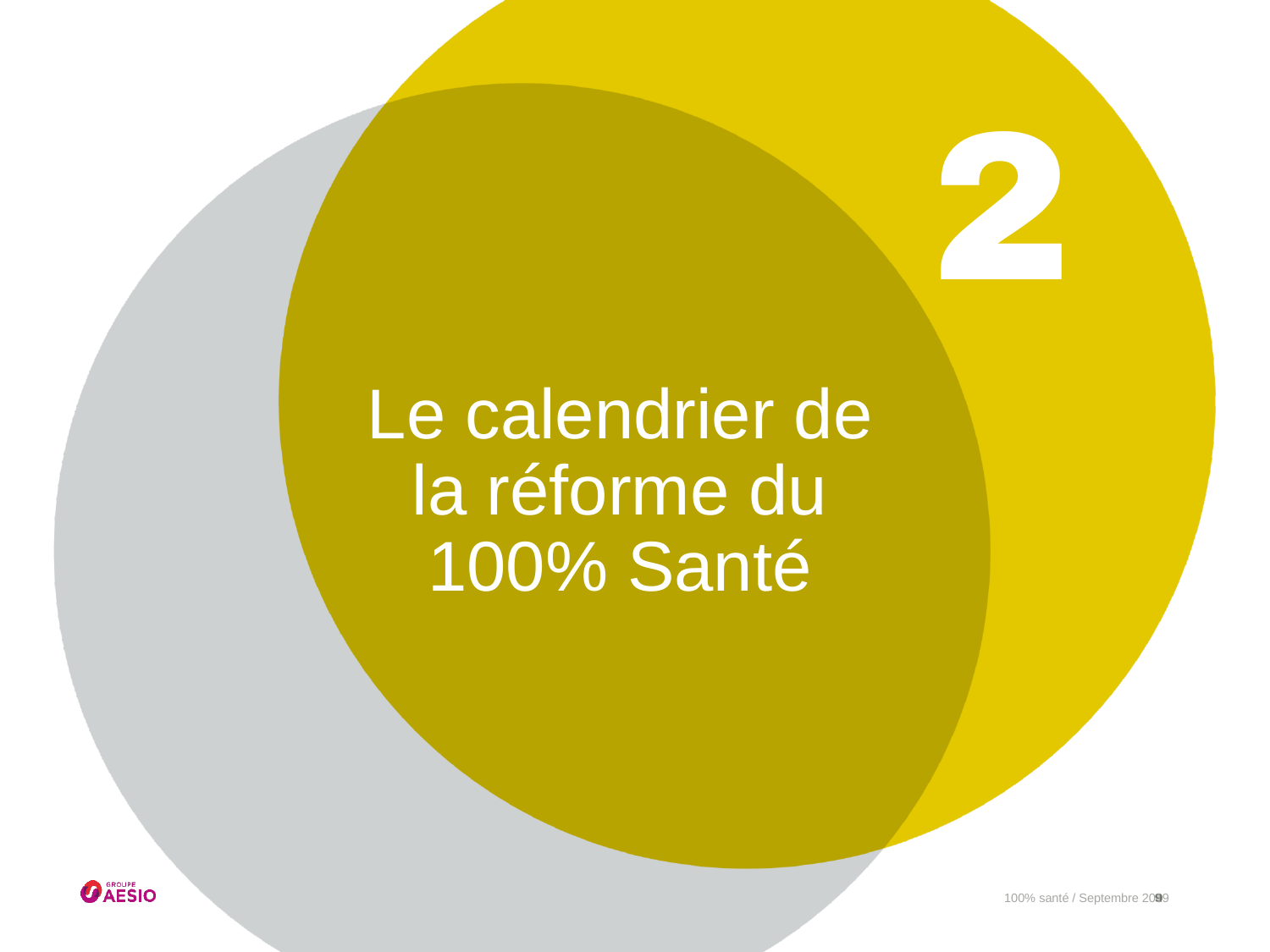

2
# Le calendrier de la réforme du 100% Santé
100% santé / Septembre 2019